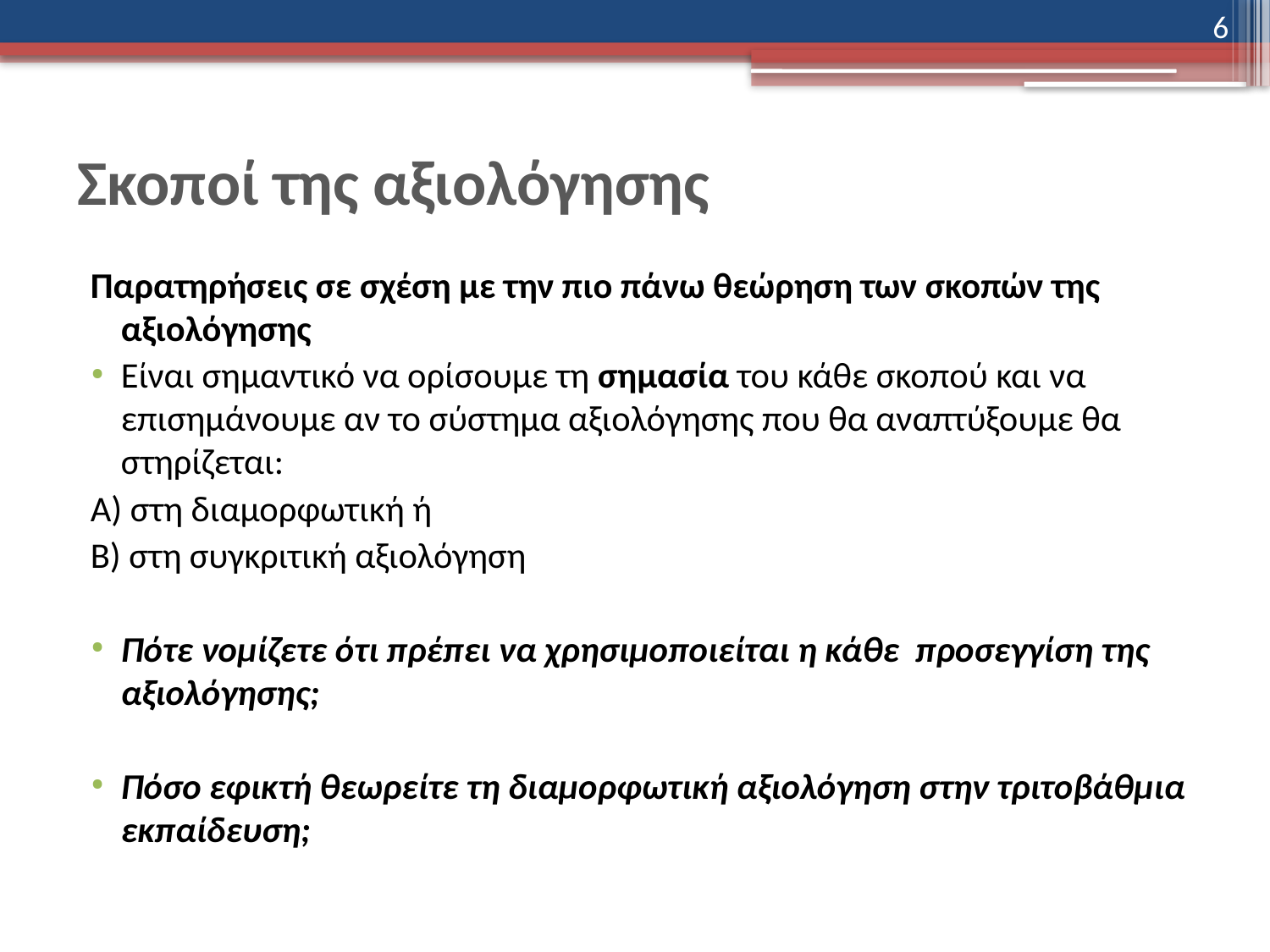

6
# Σκοποί της αξιολόγησης
Παρατηρήσεις σε σχέση με την πιο πάνω θεώρηση των σκοπών της αξιολόγησης
Είναι σημαντικό να ορίσουμε τη σημασία του κάθε σκοπού και να επισημάνουμε αν το σύστημα αξιολόγησης που θα αναπτύξουμε θα στηρίζεται:
Α) στη διαμορφωτική ή
Β) στη συγκριτική αξιολόγηση

Πότε νομίζετε ότι πρέπει να χρησιμοποιείται η κάθε  προσεγγίση της αξιολόγησης;

Πόσο εφικτή θεωρείτε τη διαμορφωτική αξιολόγηση στην τριτοβάθμια εκπαίδευση;